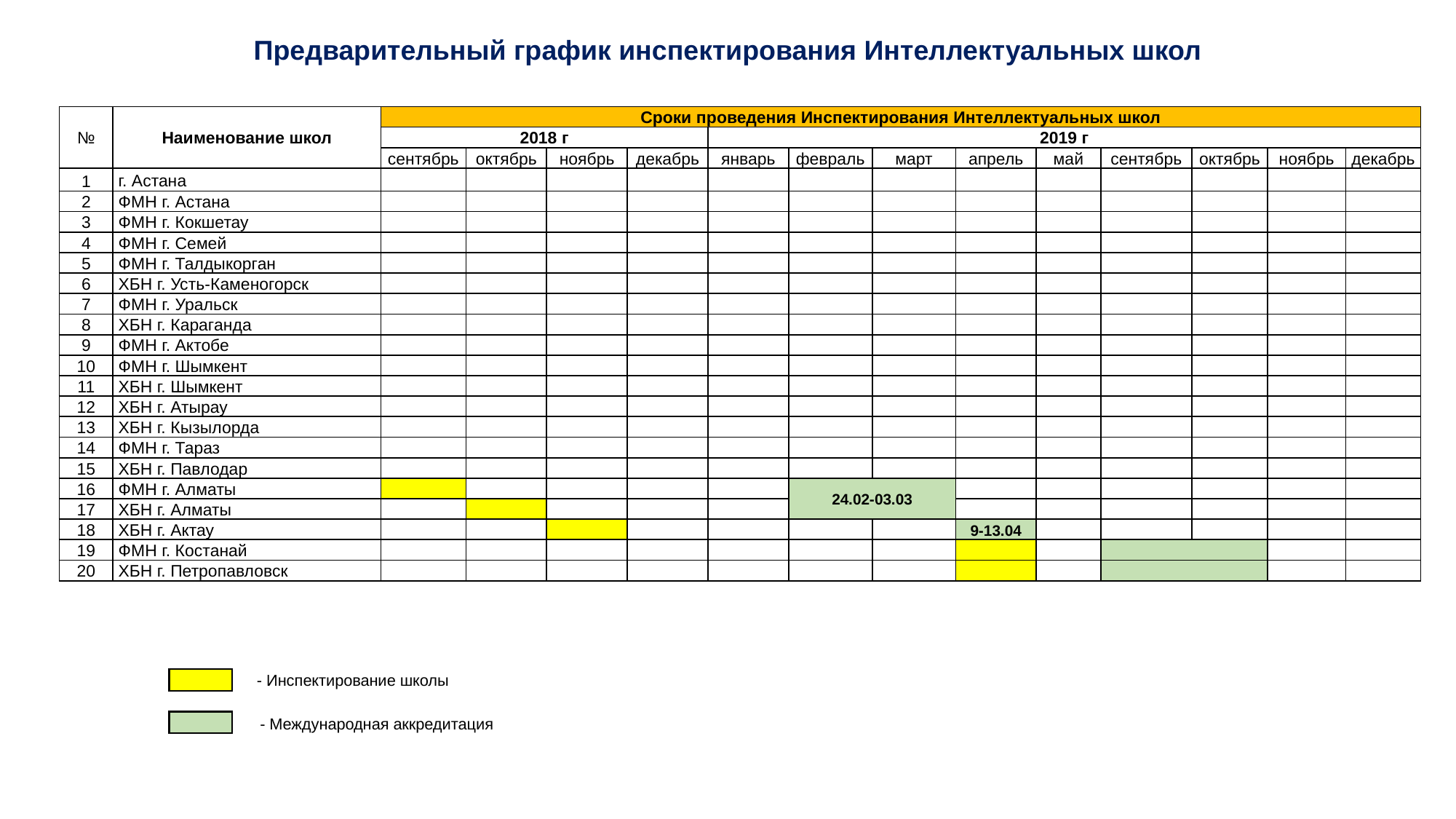

# Предварительный график инспектирования Интеллектуальных школ
| № | Наименование школ | Сроки проведения Инспектирования Интеллектуальных школ |  |  |  |  |  |  |  |  |  |  |  |  |
| --- | --- | --- | --- | --- | --- | --- | --- | --- | --- | --- | --- | --- | --- | --- |
|  |  | 2018 г |  |  |  | 2019 г |  |  |  |  |  |  |  |  |
|  |  | сентябрь | октябрь | ноябрь | декабрь | январь | февраль | март | апрель | май | сентябрь | октябрь | ноябрь | декабрь |
| 1 | г. Астана |  |  |  |  |  |  |  |  |  |  |  |  |  |
| 2 | ФМН г. Астана |  |  |  |  |  |  |  |  |  |  |  |  |  |
| 3 | ФМН г. Кокшетау |  |  |  |  |  |  |  |  |  |  |  |  |  |
| 4 | ФМН г. Семей |  |  |  |  |  |  |  |  |  |  |  |  |  |
| 5 | ФМН г. Талдыкорган |  |  |  |  |  |  |  |  |  |  |  |  |  |
| 6 | ХБН г. Усть-Каменогорск |  |  |  |  |  |  |  |  |  |  |  |  |  |
| 7 | ФМН г. Уральск |  |  |  |  |  |  |  |  |  |  |  |  |  |
| 8 | ХБН г. Караганда |  |  |  |  |  |  |  |  |  |  |  |  |  |
| 9 | ФМН г. Актобе |  |  |  |  |  |  |  |  |  |  |  |  |  |
| 10 | ФМН г. Шымкент |  |  |  |  |  |  |  |  |  |  |  |  |  |
| 11 | ХБН г. Шымкент |  |  |  |  |  |  |  |  |  |  |  |  |  |
| 12 | ХБН г. Атырау |  |  |  |  |  |  |  |  |  |  |  |  |  |
| 13 | ХБН г. Кызылорда |  |  |  |  |  |  |  |  |  |  |  |  |  |
| 14 | ФМН г. Тараз |  |  |  |  |  |  |  |  |  |  |  |  |  |
| 15 | ХБН г. Павлодар |  |  |  |  |  |  |  |  |  |  |  |  |  |
| 16 | ФМН г. Алматы |  |  |  |  |  | 24.02-03.03 |  |  |  |  |  |  |  |
| 17 | ХБН г. Алматы |  |  |  |  |  |  |  |  |  |  |  |  |  |
| 18 | ХБН г. Актау |  |  |  |  |  |  |  | 9-13.04 |  |  |  |  |  |
| 19 | ФМН г. Костанай |  |  |  |  |  |  |  |  |  |  |  |  |  |
| 20 | ХБН г. Петропавловск |  |  |  |  |  |  |  |  |  |  |  |  |  |
- Инспектирование школы

- Международная аккредитация